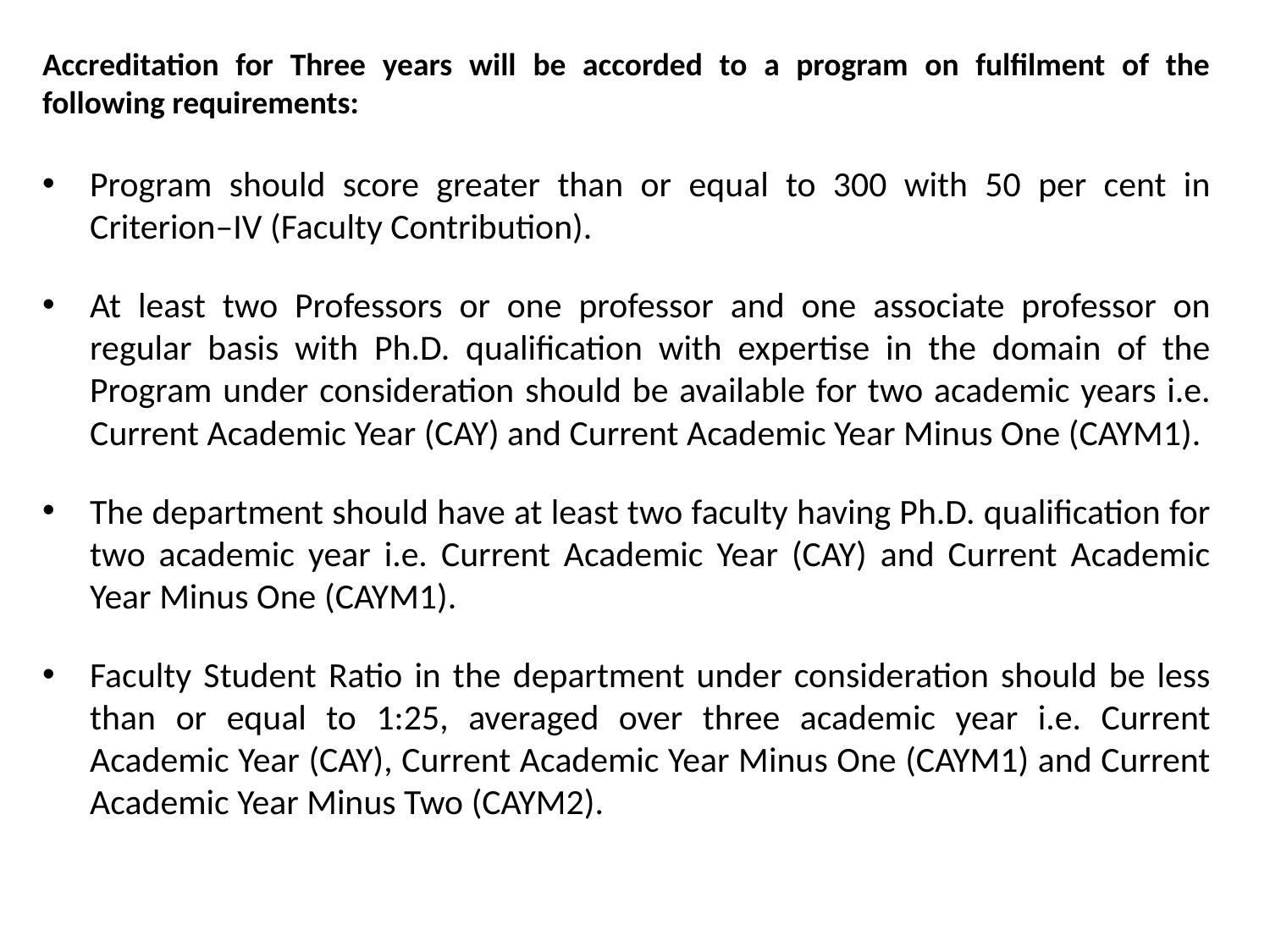

Accreditation for Three years will be accorded to a program on fulfilment of the following requirements:

Program should score greater than or equal to 300 with 50 per cent in Criterion–IV (Faculty Contribution).

At least two Professors or one professor and one associate professor on regular basis with Ph.D. qualification with expertise in the domain of the Program under consideration should be available for two academic years i.e. Current Academic Year (CAY) and Current Academic Year Minus One (CAYM1).

The department should have at least two faculty having Ph.D. qualification for two academic year i.e. Current Academic Year (CAY) and Current Academic Year Minus One (CAYM1).

Faculty Student Ratio in the department under consideration should be less than or equal to 1:25, averaged over three academic year i.e. Current Academic Year (CAY), Current Academic Year Minus One (CAYM1) and Current Academic Year Minus Two (CAYM2).